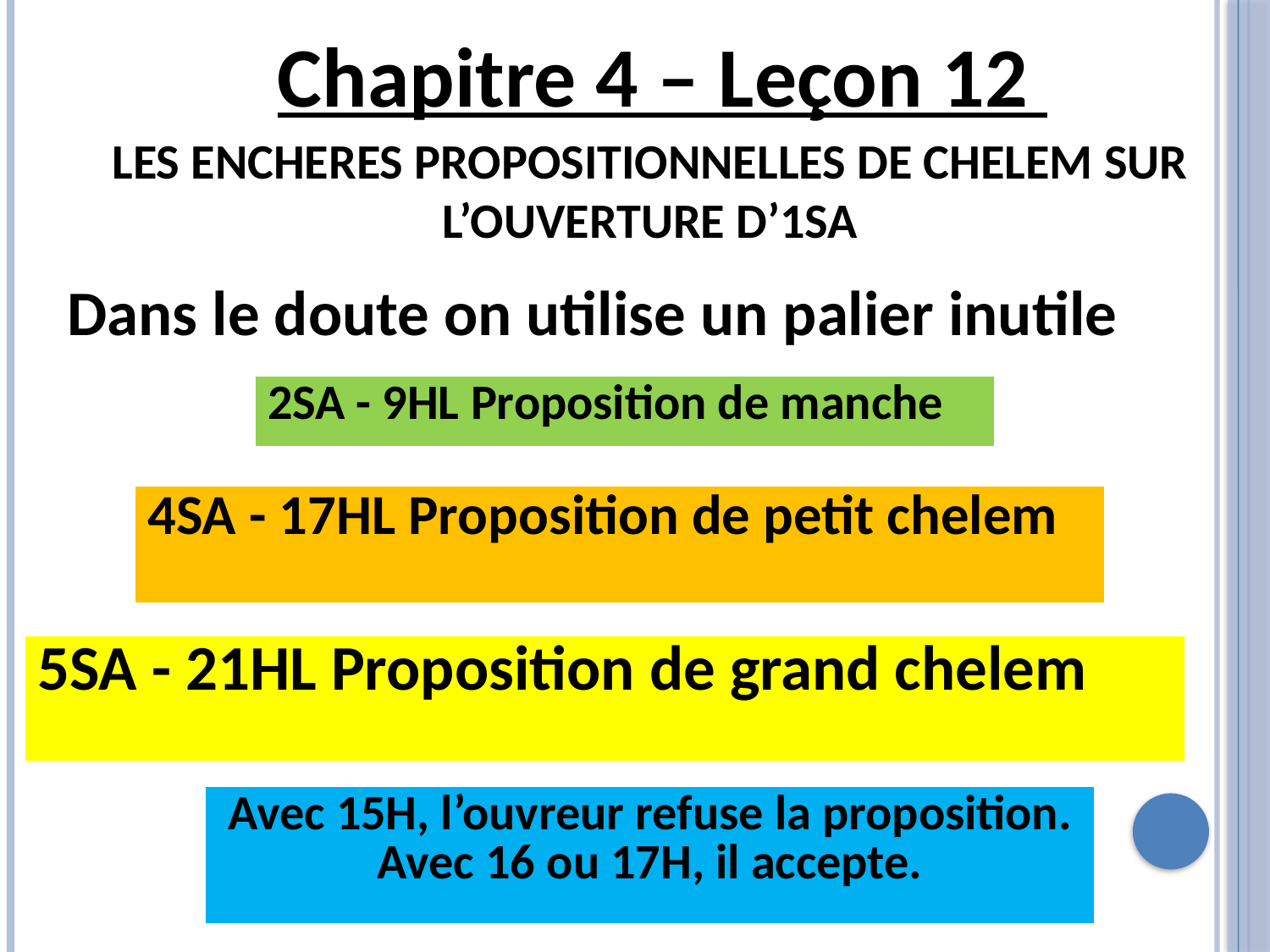

Chapitre 4 – Leçon 12
LES ENCHERES PROPOSITIONNELLES DE CHELEM SUR L’OUVERTURE D’1SA
Dans le doute on utilise un palier inutile
| 2SA - 9HL Proposition de manche |
| --- |
| 4SA - 17HL Proposition de petit chelem |
| --- |
| 5SA - 21HL Proposition de grand chelem |
| --- |
| Avec 15H, l’ouvreur refuse la proposition. Avec 16 ou 17H, il accepte. |
| --- |